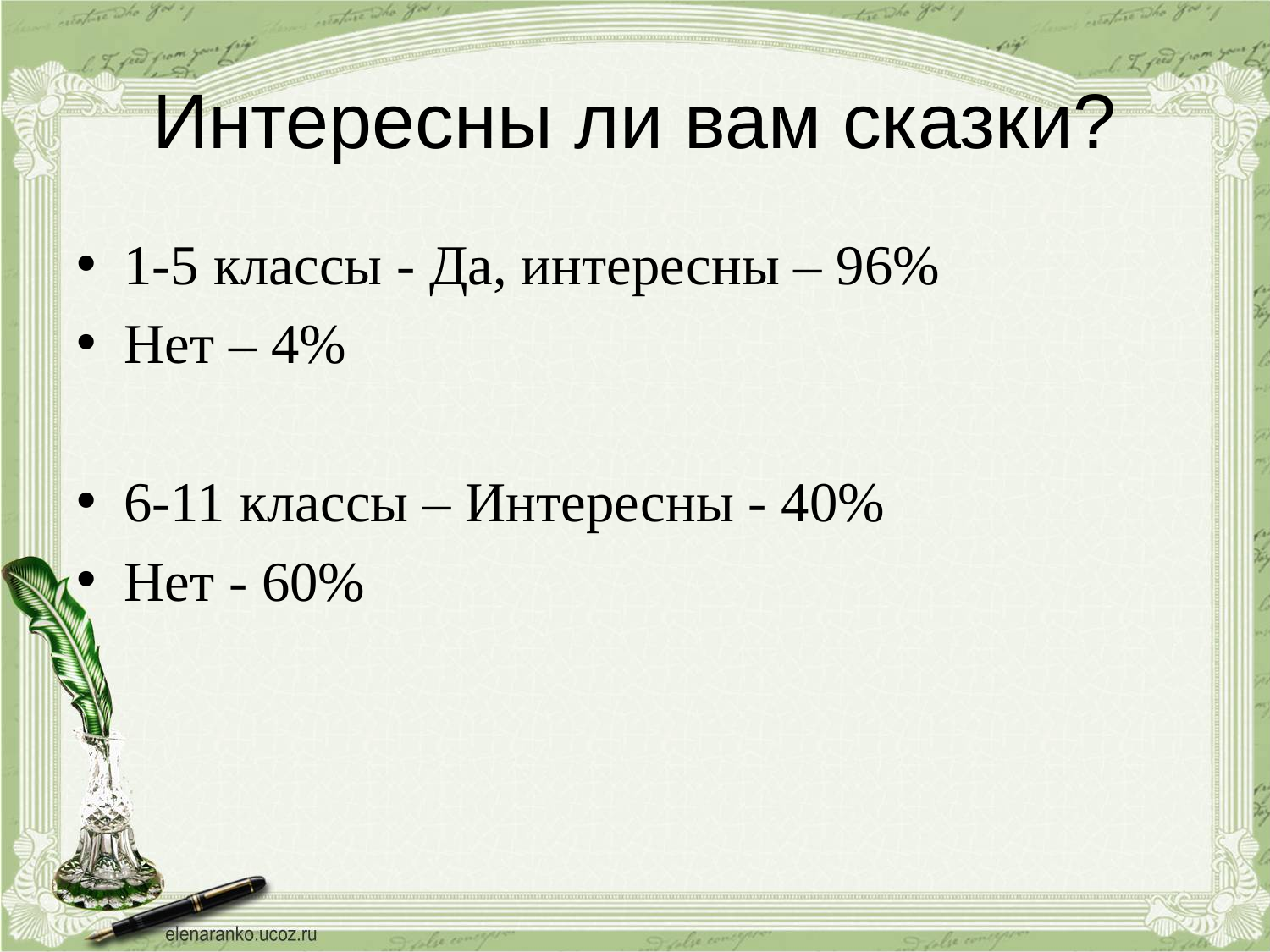

# Интересны ли вам сказки?
1-5 классы - Да, интересны – 96%
Нет – 4%

6-11 классы – Интересны - 40%
Нет - 60%